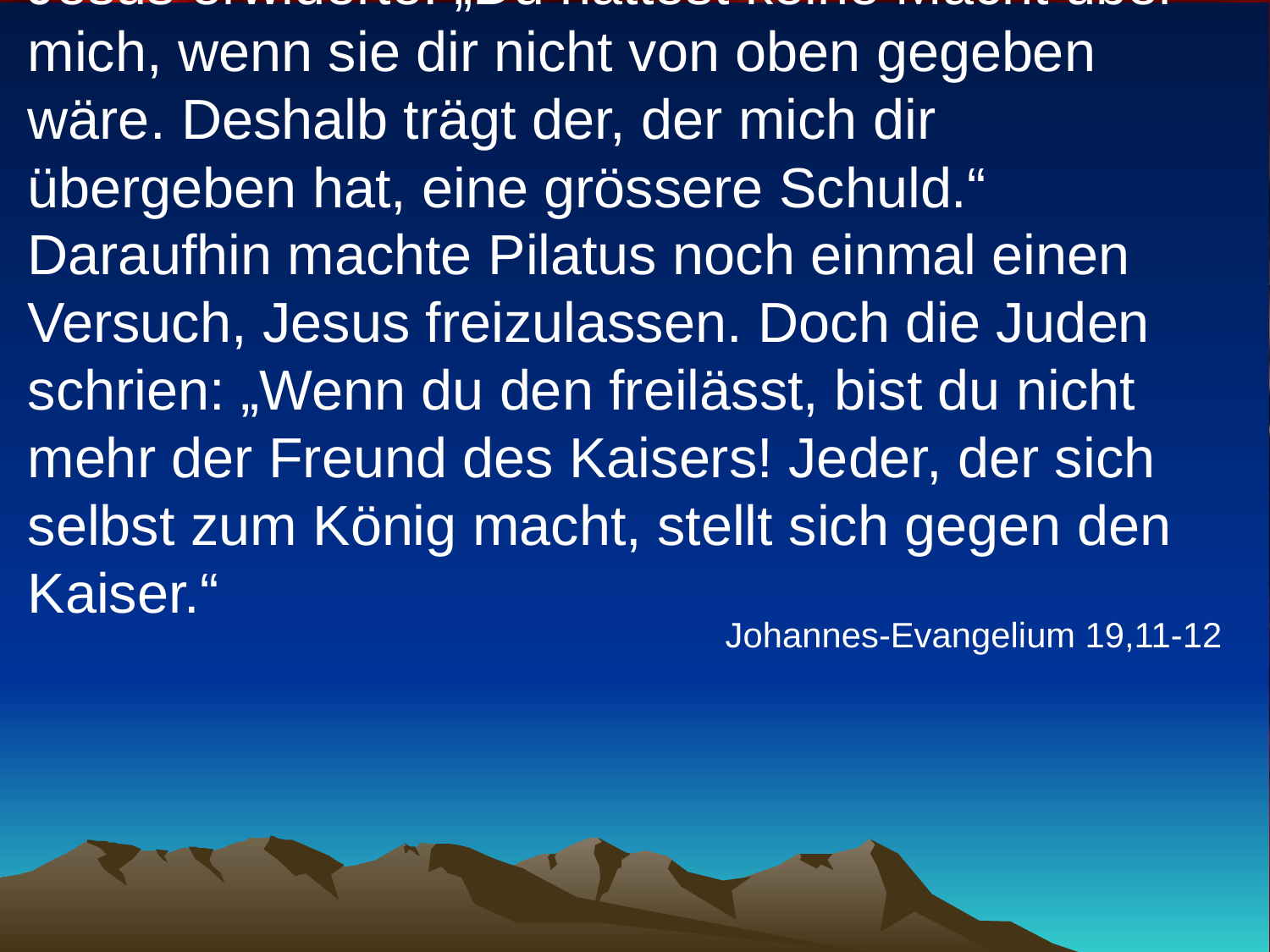

# Jesus erwiderte: „Du hättest keine Macht über mich, wenn sie dir nicht von oben gegeben wäre. Deshalb trägt der, der mich dir übergeben hat, eine grössere Schuld.“ Daraufhin machte Pilatus noch einmal einen Versuch, Jesus freizulassen. Doch die Juden schrien: „Wenn du den freilässt, bist du nicht mehr der Freund des Kaisers! Jeder, der sich selbst zum König macht, stellt sich gegen den Kaiser.“
Johannes-Evangelium 19,11-12